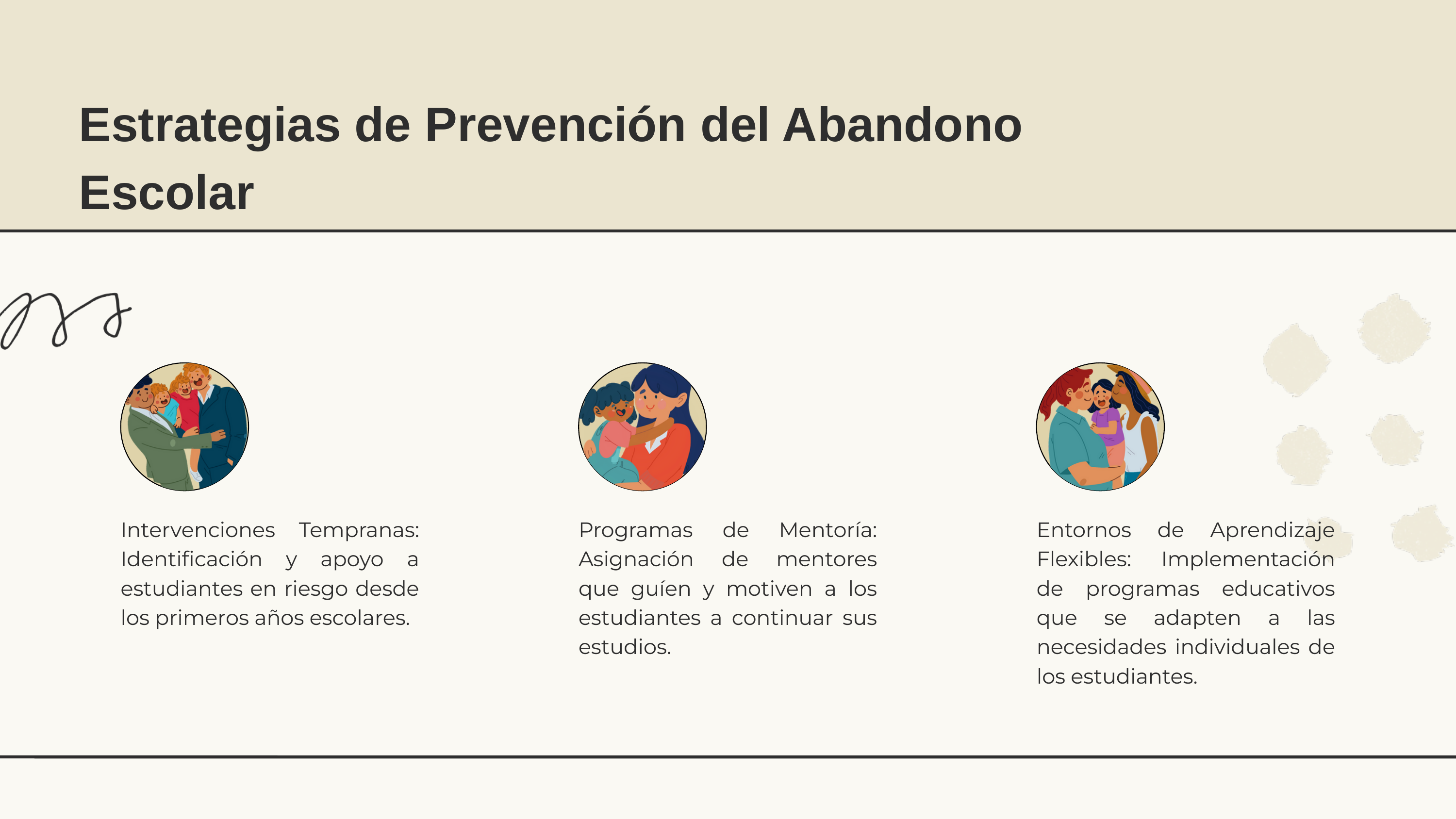

Estrategias de Prevención del Abandono Escolar

Intervenciones Tempranas: Identificación y apoyo a estudiantes en riesgo desde los primeros años escolares.
Programas de Mentoría: Asignación de mentores que guíen y motiven a los estudiantes a continuar sus estudios.
Entornos de Aprendizaje Flexibles: Implementación de programas educativos que se adapten a las necesidades individuales de los estudiantes.